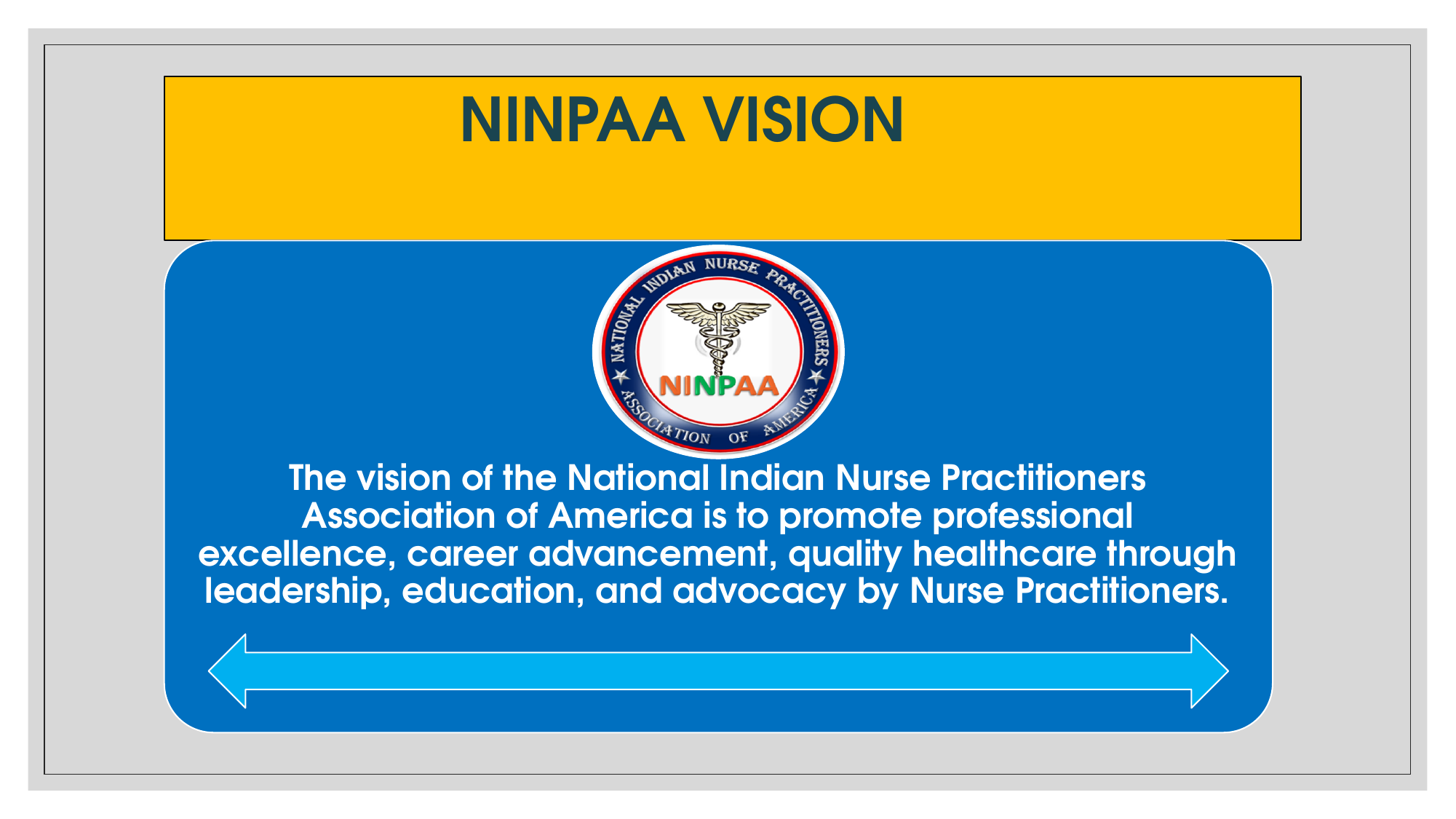

# NINPAA VISION
The vision of the National Indian Nurse Practitioners Association of America is to promote professional excellence, career advancement, quality healthcare through leadership, education, and advocacy by Nurse Practitioners.